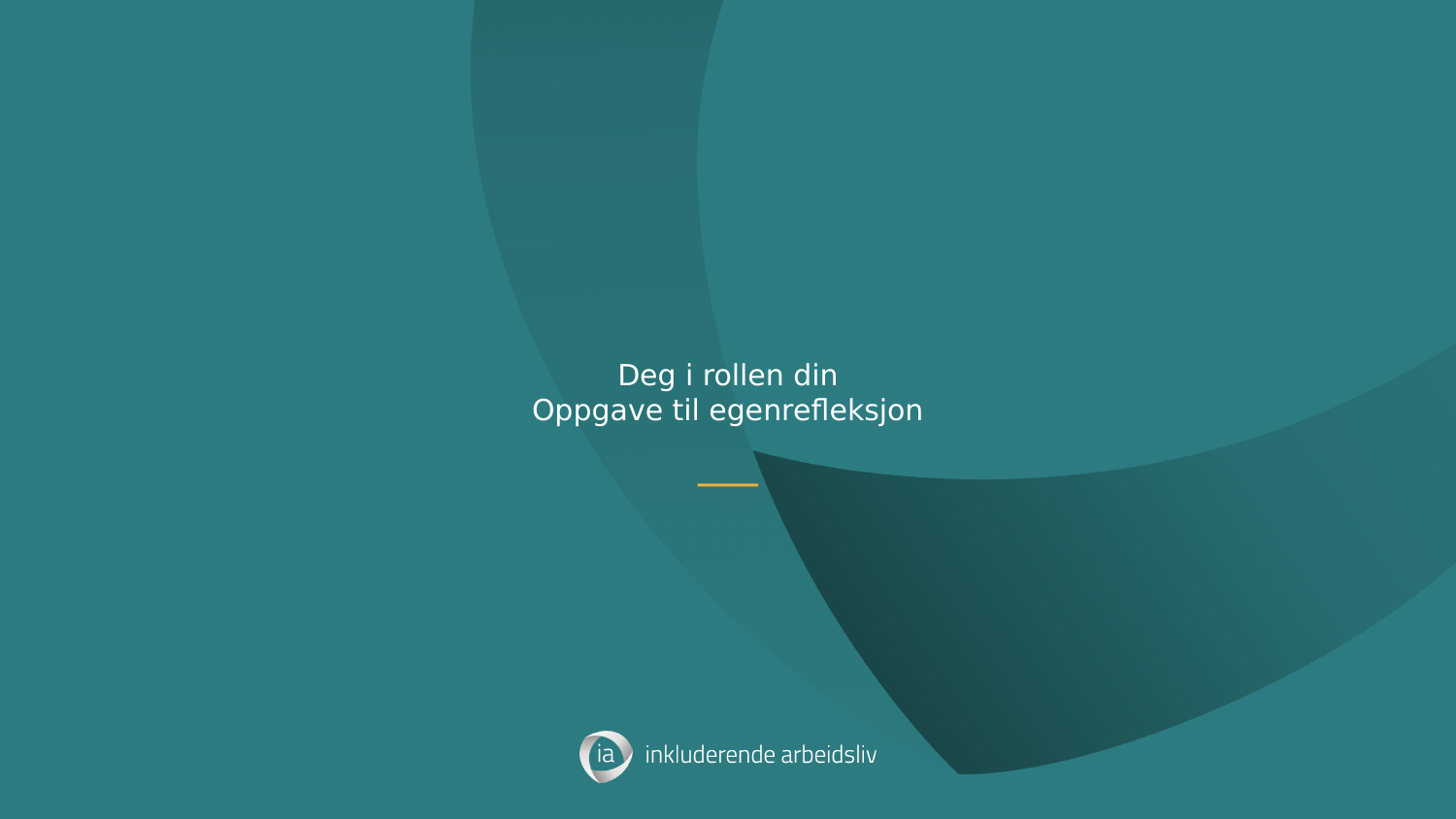

# Deg i rollen din Oppgave til egenrefleksjon